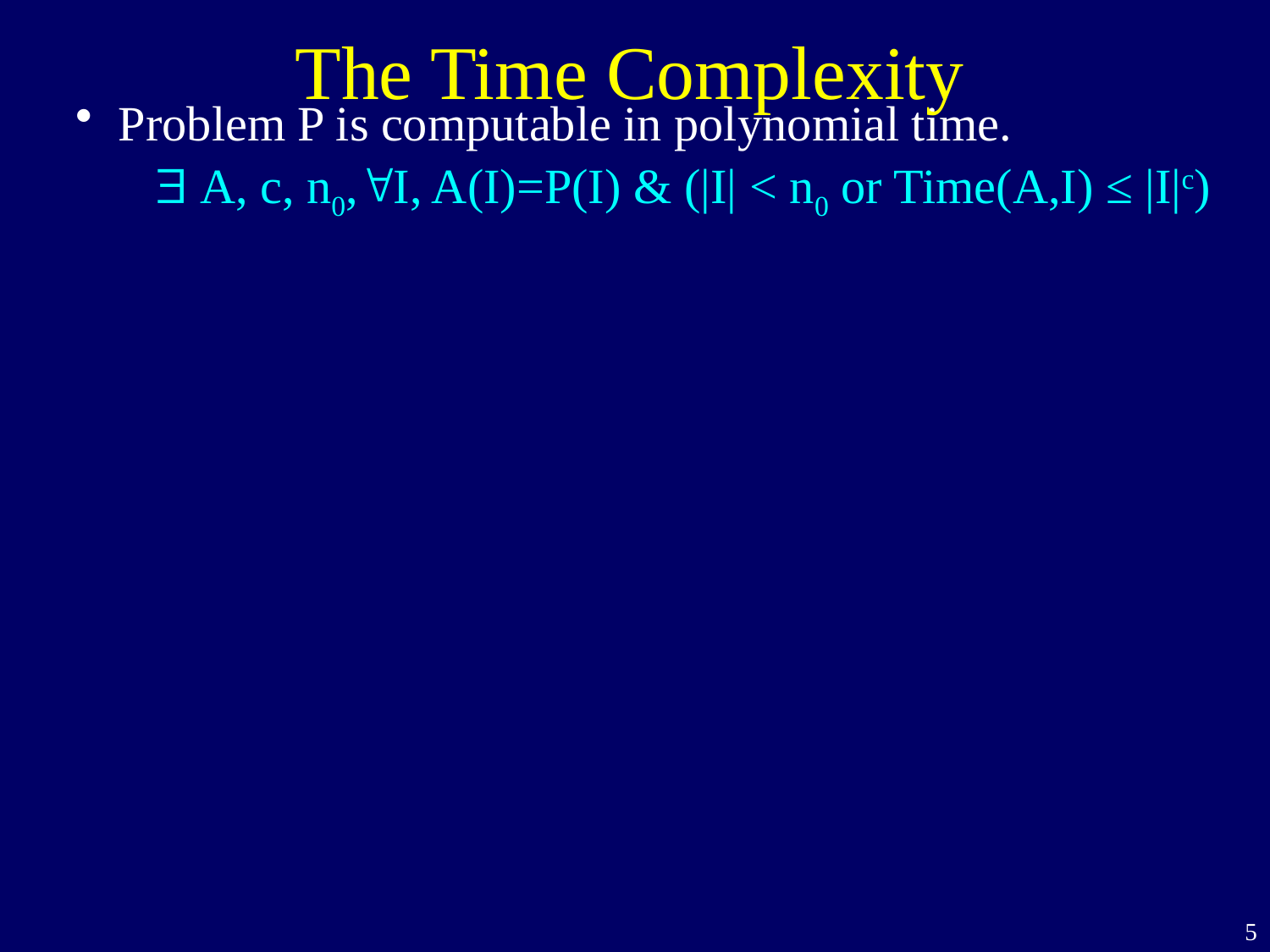

The Time Complexity

 Problem P is computable in polynomial time.

∃ A, c, n0,∀I, A(I)=P(I) & (|I| < n0 or Time(A,I) ≤ |I|c)